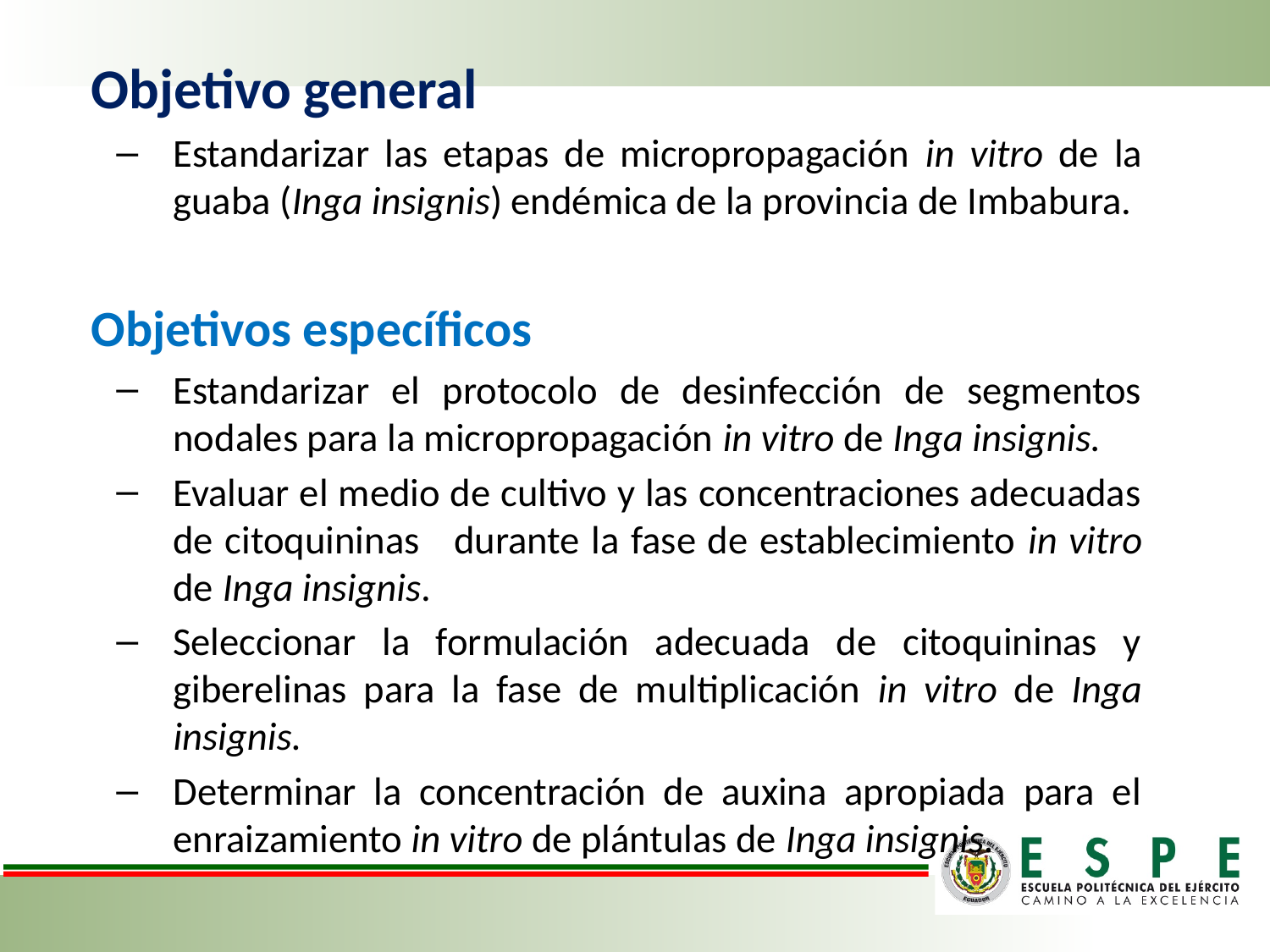

Objetivo general
Estandarizar las etapas de micropropagación in vitro de la guaba (Inga insignis) endémica de la provincia de Imbabura.

Objetivos específicos
Estandarizar el protocolo de desinfección de segmentos nodales para la micropropagación in vitro de Inga insignis.
Evaluar el medio de cultivo y las concentraciones adecuadas de citoquininas   durante la fase de establecimiento in vitro de Inga insignis.
Seleccionar la formulación adecuada de citoquininas y giberelinas para la fase de multiplicación in vitro de Inga insignis.
Determinar la concentración de auxina apropiada para el enraizamiento in vitro de plántulas de Inga insignis.